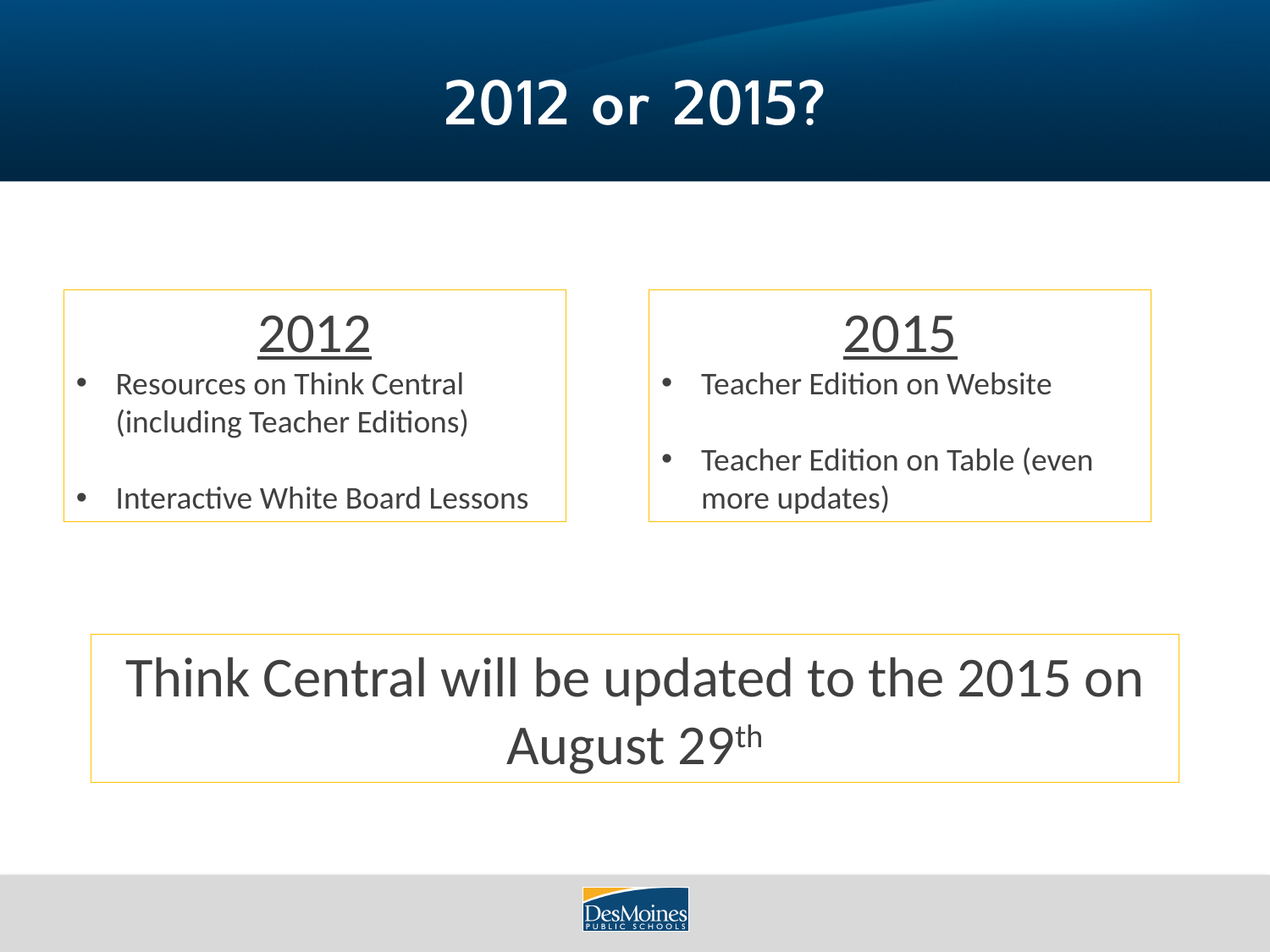

# 2012 or 2015?
2015
Teacher Edition on Website

Teacher Edition on Table (even more updates)
2012
Resources on Think Central (including Teacher Editions)

Interactive White Board Lessons
Think Central will be updated to the 2015 on August 29th